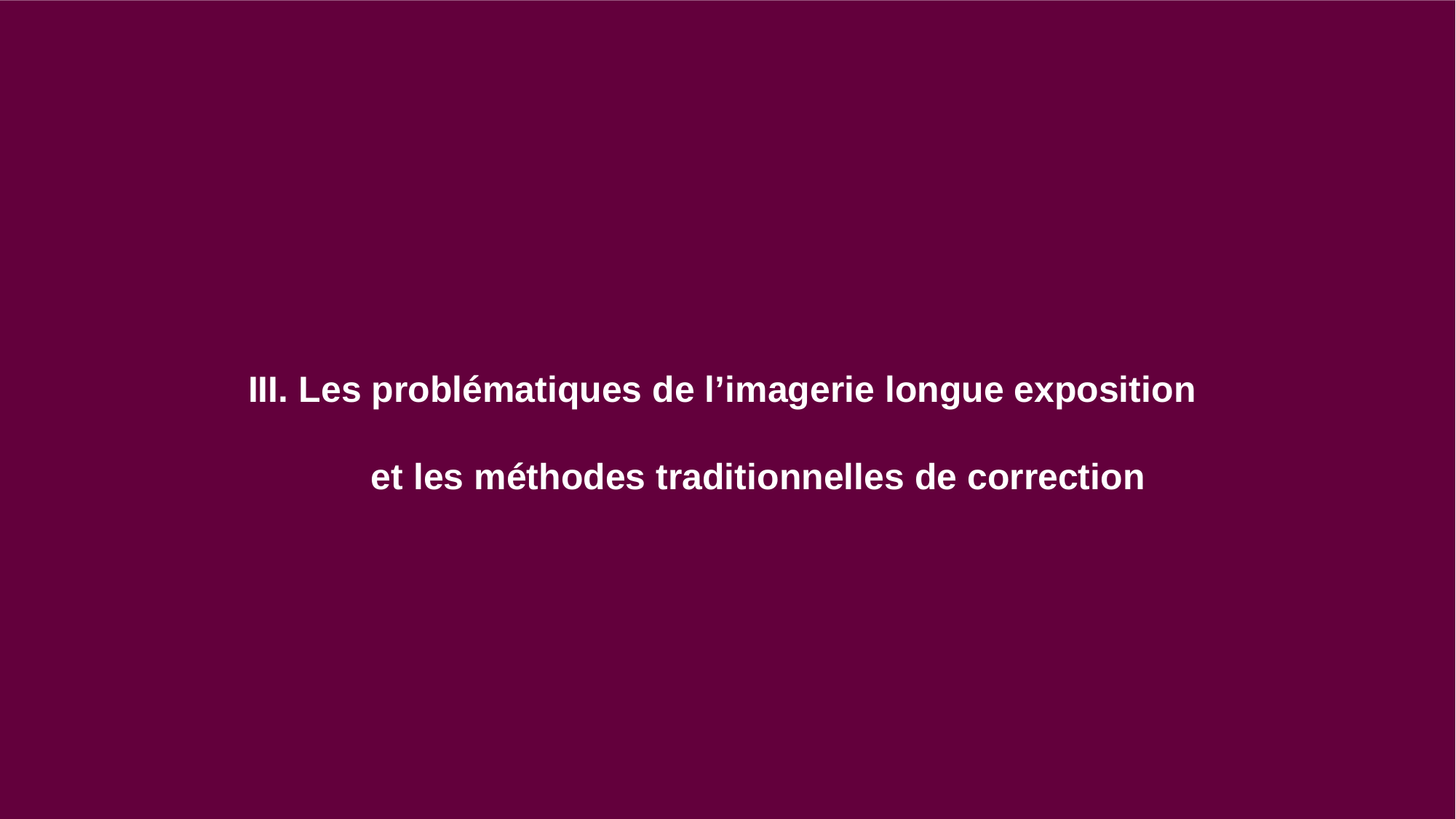

# III. Les problématiques de l’imagerie longue exposition et les méthodes traditionnelles de correction

14